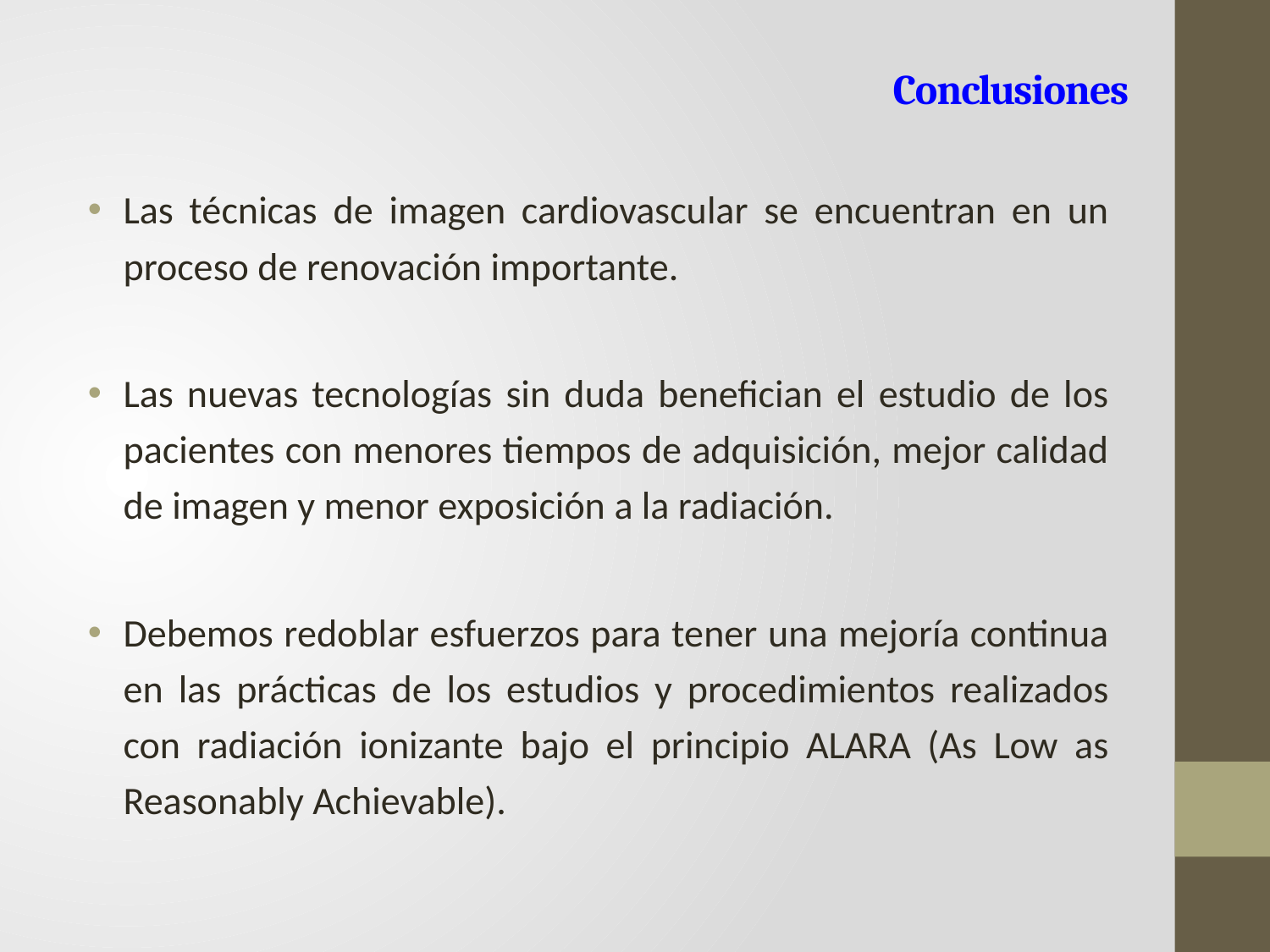

Conclusiones
Las técnicas de imagen cardiovascular se encuentran en un proceso de renovación importante.

Las nuevas tecnologías sin duda benefician el estudio de los pacientes con menores tiempos de adquisición, mejor calidad de imagen y menor exposición a la radiación.

Debemos redoblar esfuerzos para tener una mejoría continua en las prácticas de los estudios y procedimientos realizados con radiación ionizante bajo el principio ALARA (As Low as Reasonably Achievable).